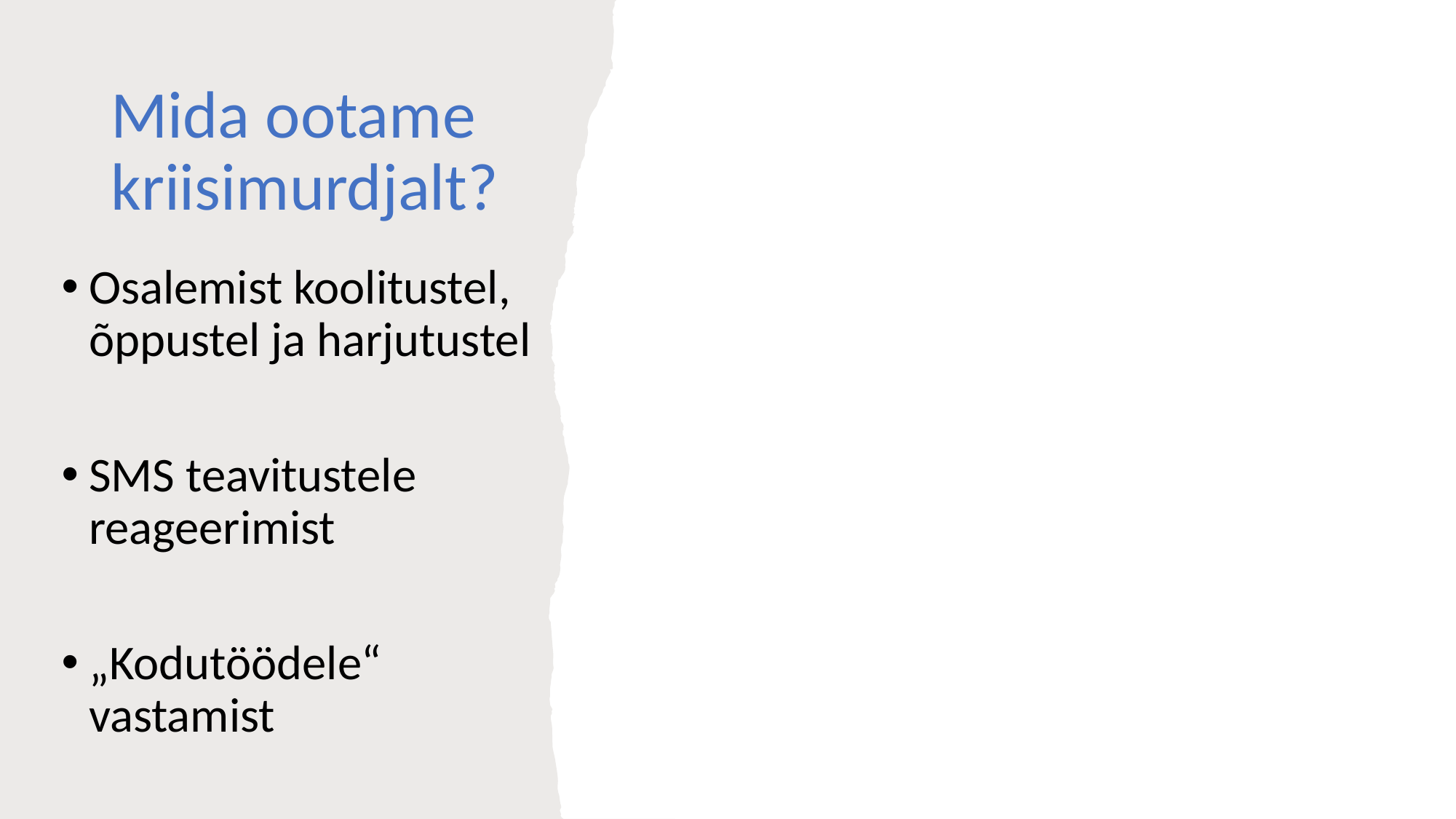

# Mida ootame kriisimurdjalt?
Osalemist koolitustel, õppustel ja harjutustel

SMS teavitustele reageerimist

„Kodutöödele“ vastamist